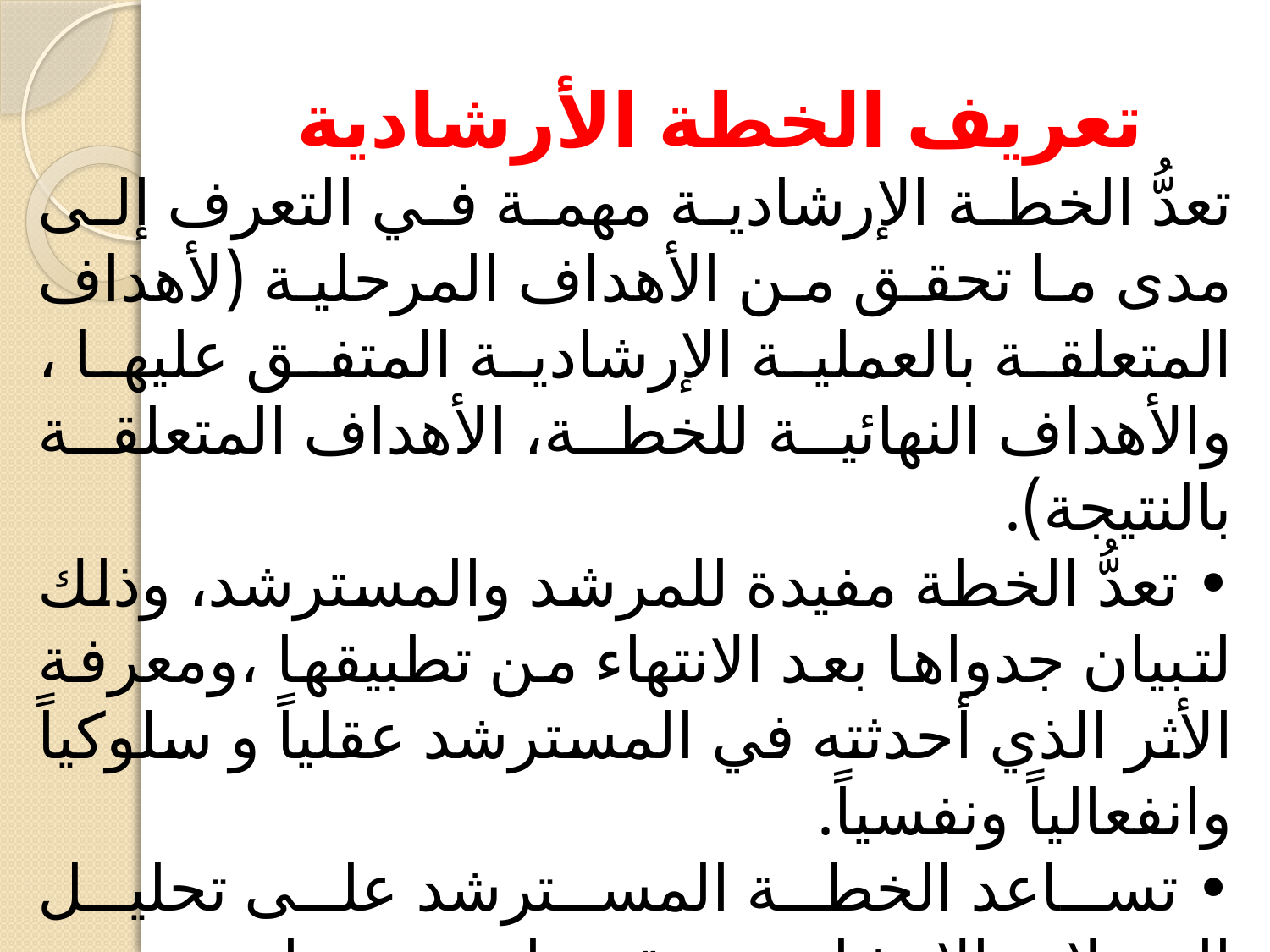

# تعريف الخطة الأرشادية
تعدُّ الخطة الإرشادية مهمة في التعرف إلى مدى ما تحقق من الأهداف المرحلية (لأهداف المتعلقة بالعملية الإرشادية المتفق عليها ، والأهداف النهائية للخطة، الأهداف المتعلقة بالنتيجة).
• تعدُّ الخطة مفيدة للمرشد والمسترشد، وذلك لتبيان جدواها بعد الانتهاء من تطبيقها ،ومعرفة الأثر الذي أحدثته في المسترشد عقلياً و سلوكياً وانفعالياً ونفسياً.
• تساعد الخطة المسترشد على تحليل التدخلات الإرشادية ونقدها حتى تتناسب مع تحقيق أهدافه المرحلية على أفضل صورة.